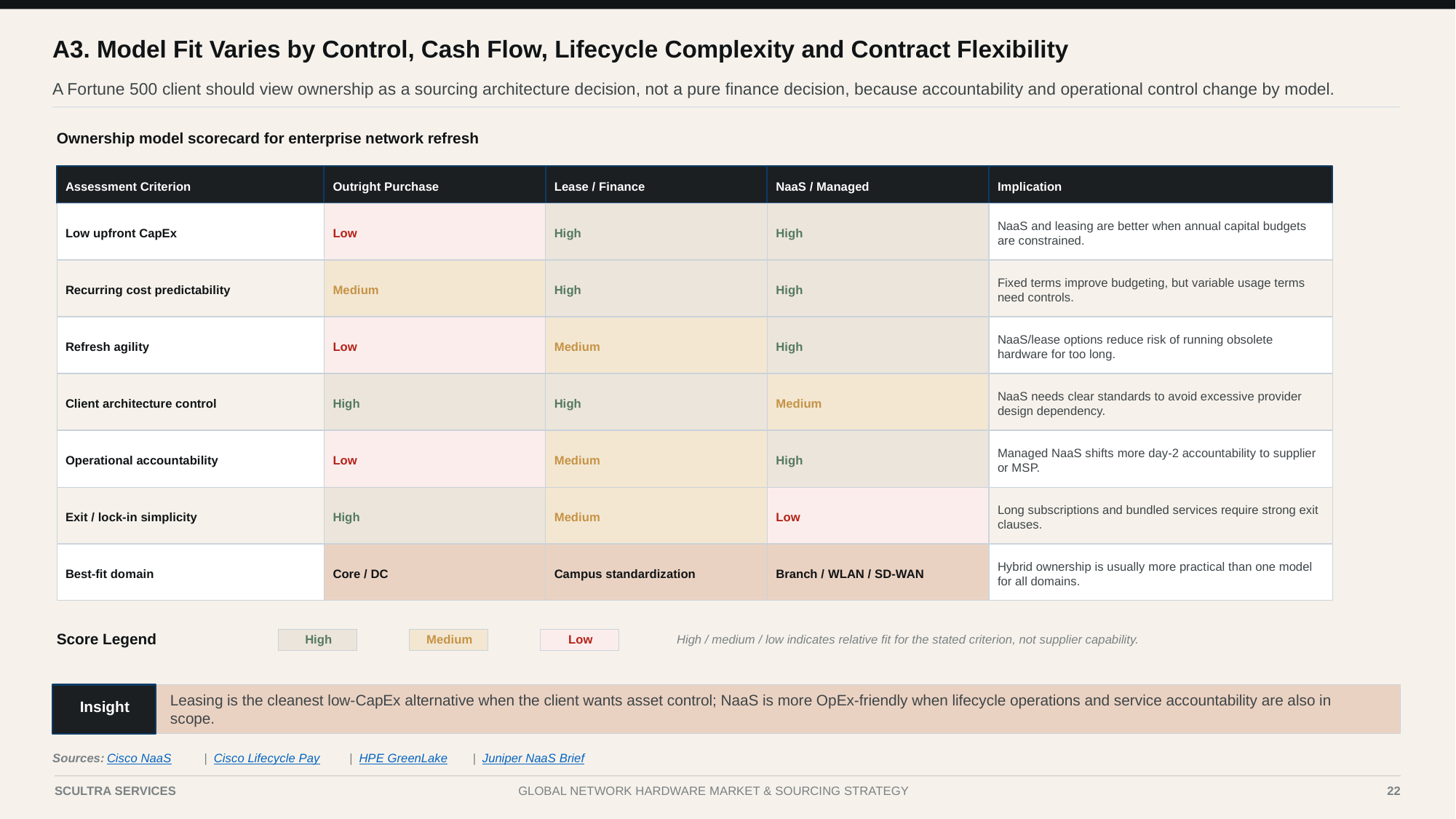

A3. Model Fit Varies by Control, Cash Flow, Lifecycle Complexity and Contract Flexibility
A Fortune 500 client should view ownership as a sourcing architecture decision, not a pure finance decision, because accountability and operational control change by model.

Ownership model scorecard for enterprise network refresh

Assessment Criterion
Outright Purchase
Lease / Finance
NaaS / Managed
Implication

Low upfront CapEx
Low
High
High
NaaS and leasing are better when annual capital budgets are constrained.

Recurring cost predictability
Medium
High
High
Fixed terms improve budgeting, but variable usage terms need controls.

Refresh agility
Low
Medium
High
NaaS/lease options reduce risk of running obsolete hardware for too long.

Client architecture control
High
High
Medium
NaaS needs clear standards to avoid excessive provider design dependency.

Operational accountability
Low
Medium
High
Managed NaaS shifts more day-2 accountability to supplier or MSP.

Exit / lock-in simplicity
High
Medium
Low
Long subscriptions and bundled services require strong exit clauses.

Best-fit domain
Core / DC
Campus standardization
Branch / WLAN / SD-WAN
Hybrid ownership is usually more practical than one model for all domains.

Score Legend
High / medium / low indicates relative fit for the stated criterion, not supplier capability.
High
Medium
Low

Leasing is the cleanest low-CapEx alternative when the client wants asset control; NaaS is more OpEx-friendly when lifecycle operations and service accountability are also in scope.
Insight
Sources:
Cisco NaaS
|
Cisco Lifecycle Pay
|
HPE GreenLake
|
Juniper NaaS Brief

Case I | Global Network Hardware Market Analysis
22
SCULTRA SERVICES
GLOBAL NETWORK HARDWARE MARKET & SOURCING STRATEGY
22